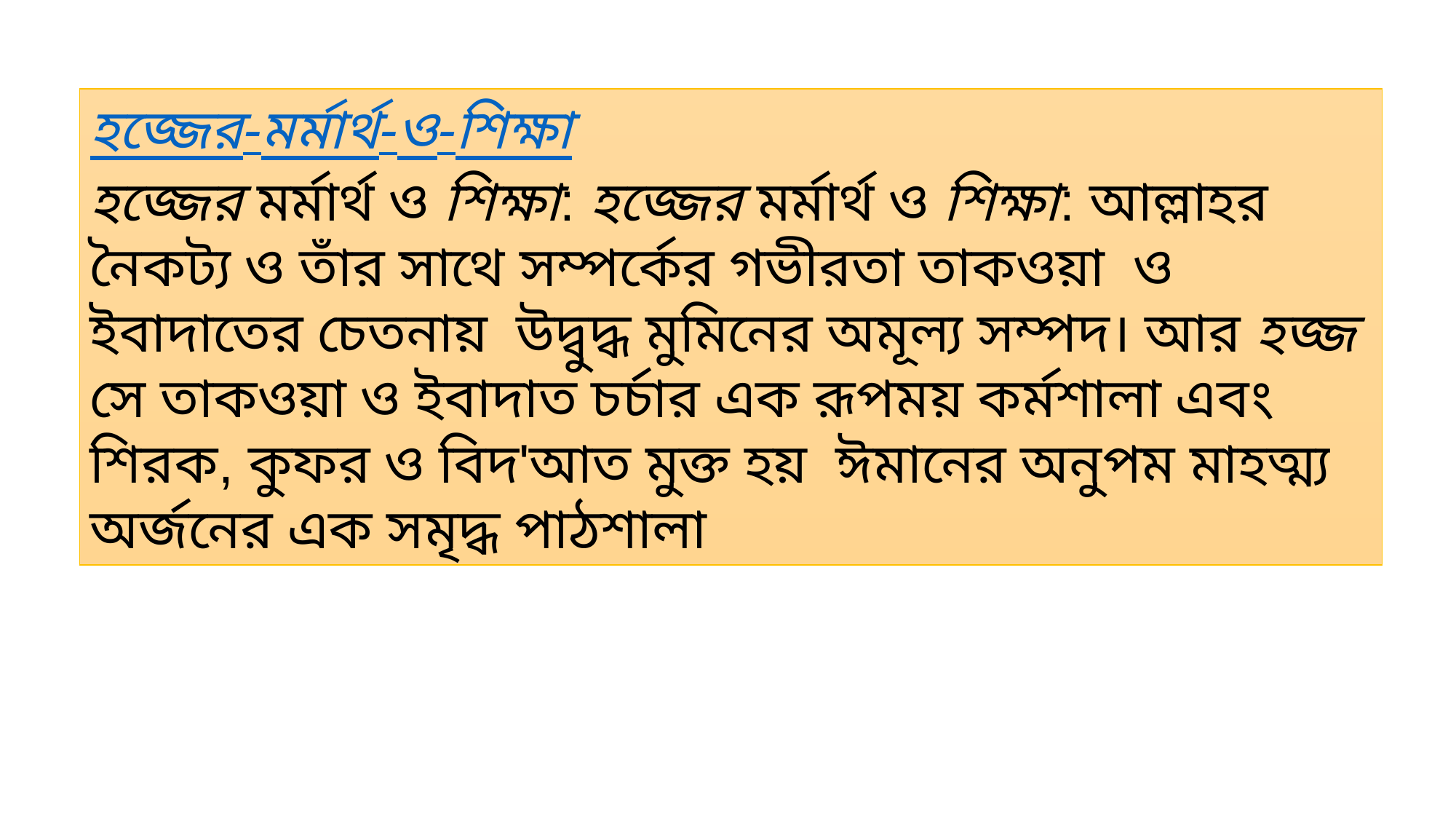

হজ্জের-মর্মার্থ-ও-শিক্ষা
হজ্জের মর্মার্থ ও শিক্ষা: হজ্জের মর্মার্থ ও শিক্ষা: আল্লাহর নৈকট্য ও তাঁর সাথে সম্পর্কের গভীরতা তাকওয়া  ও ইবাদাতের চেতনায়  উদ্বুদ্ধ মুমিনের অমূল্য সম্পদ। আর হজ্জ সে তাকওয়া ও ইবাদাত চর্চার এক রূপময় কর্মশালা এবং শিরক, কুফর ও বিদ'আত মুক্ত হয়  ঈমানের অনুপম মাহত্ম্য অর্জনের এক সমৃদ্ধ পাঠশালা